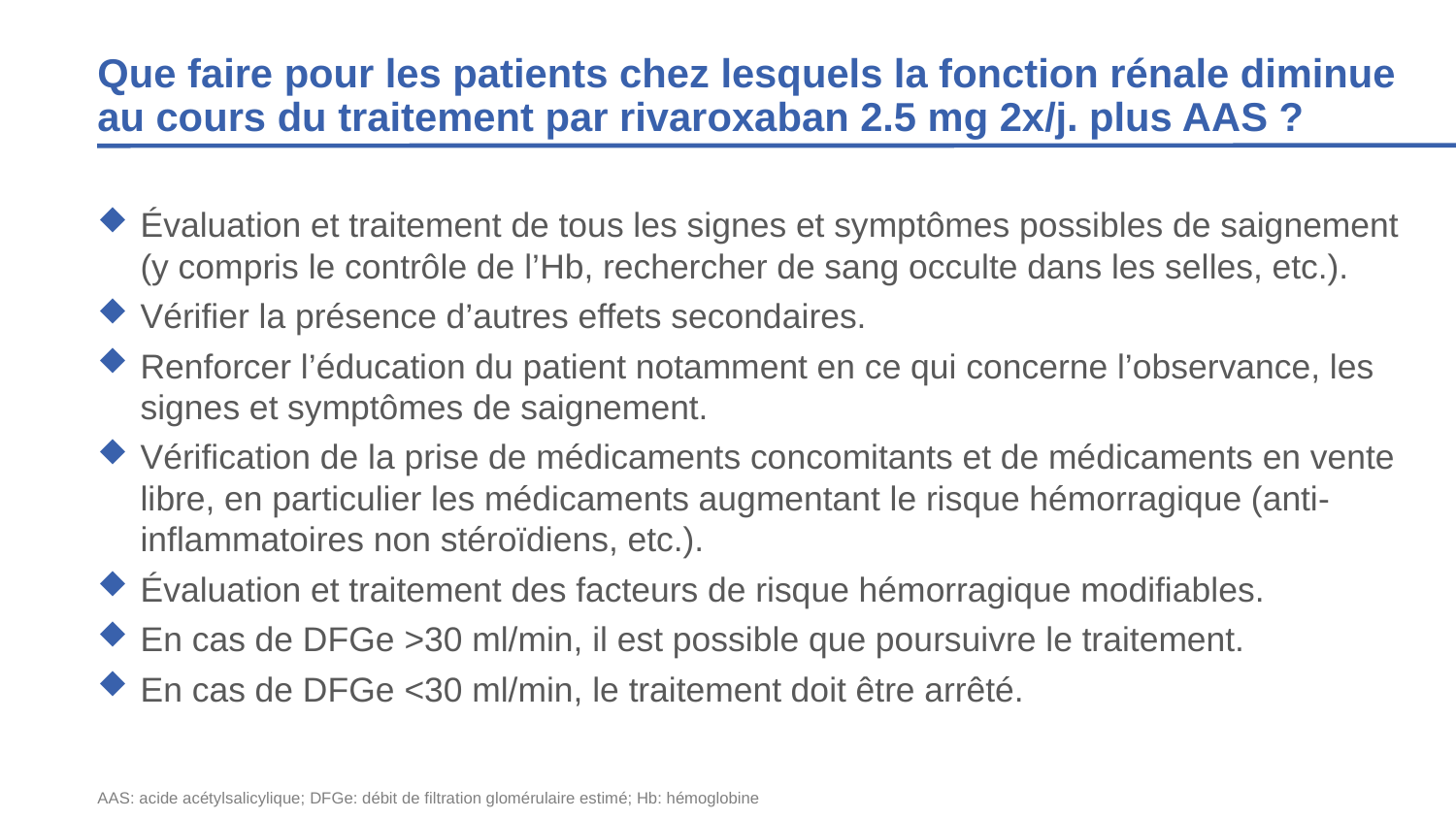

# Que faire pour les patients chez lesquels la fonction rénale diminue au cours du traitement par rivaroxaban 2.5 mg 2x/j. plus AAS ?
Évaluation et traitement de tous les signes et symptômes possibles de saignement (y compris le contrôle de l’Hb, rechercher de sang occulte dans les selles, etc.).
Vérifier la présence d’autres effets secondaires.
Renforcer l’éducation du patient notamment en ce qui concerne l’observance, les signes et symptômes de saignement.
Vérification de la prise de médicaments concomitants et de médicaments en vente libre, en particulier les médicaments augmentant le risque hémorragique (anti-inflammatoires non stéroïdiens, etc.).
Évaluation et traitement des facteurs de risque hémorragique modifiables.
En cas de DFGe >30 ml/min, il est possible que poursuivre le traitement.
En cas de DFGe <30 ml/min, le traitement doit être arrêté.
AAS: acide acétylsalicylique; DFGe: débit de filtration glomérulaire estimé; Hb: hémoglobine